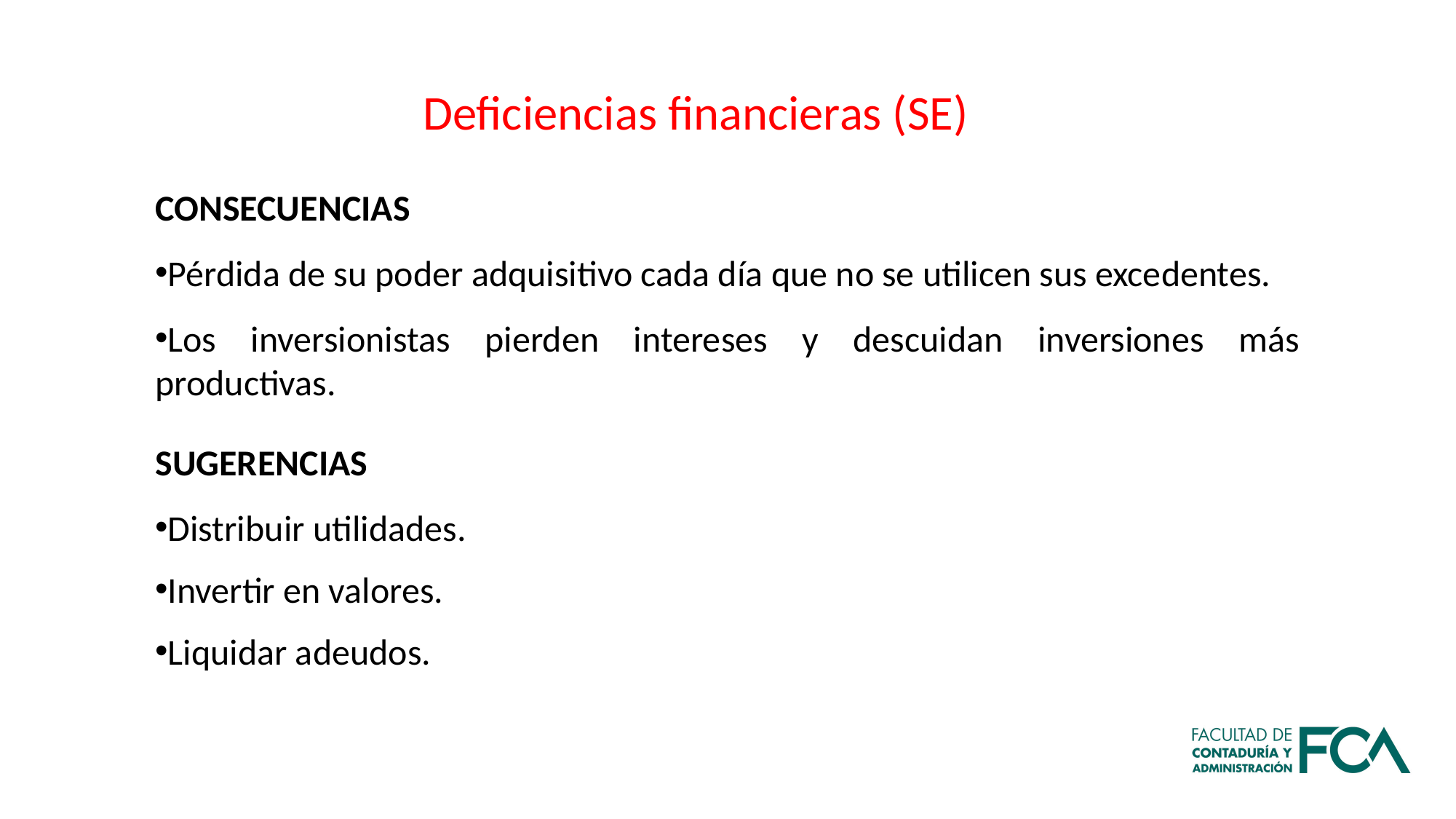

Deficiencias financieras (SE)
CONSECUENCIAS

Pérdida de su poder adquisitivo cada día que no se utilicen sus excedentes.

Los inversionistas pierden intereses y descuidan inversiones más productivas.

SUGERENCIAS

Distribuir utilidades.

Invertir en valores.

Liquidar adeudos.